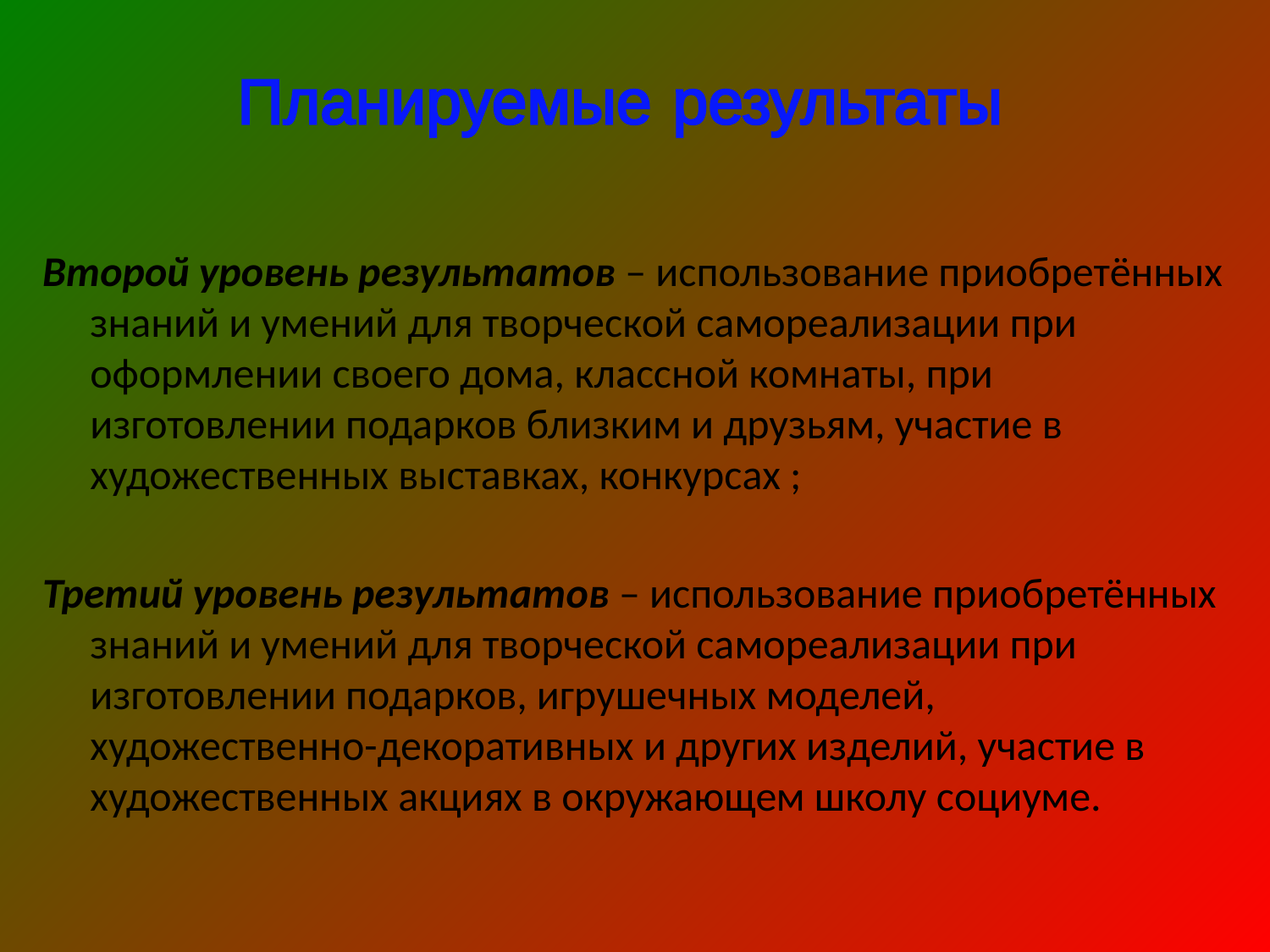

# Планируемые результаты
Второй уровень результатов – использование приобретённых знаний и умений для творческой самореализации при оформлении своего дома, классной комнаты, при изготовлении подарков близким и друзьям, участие в художественных выставках, конкурсах ;

Третий уровень результатов – использование приобретённых знаний и умений для творческой самореализации при изготовлении подарков, игрушечных моделей, художественно-декоративных и других изделий, участие в художественных акциях в окружающем школу социуме.